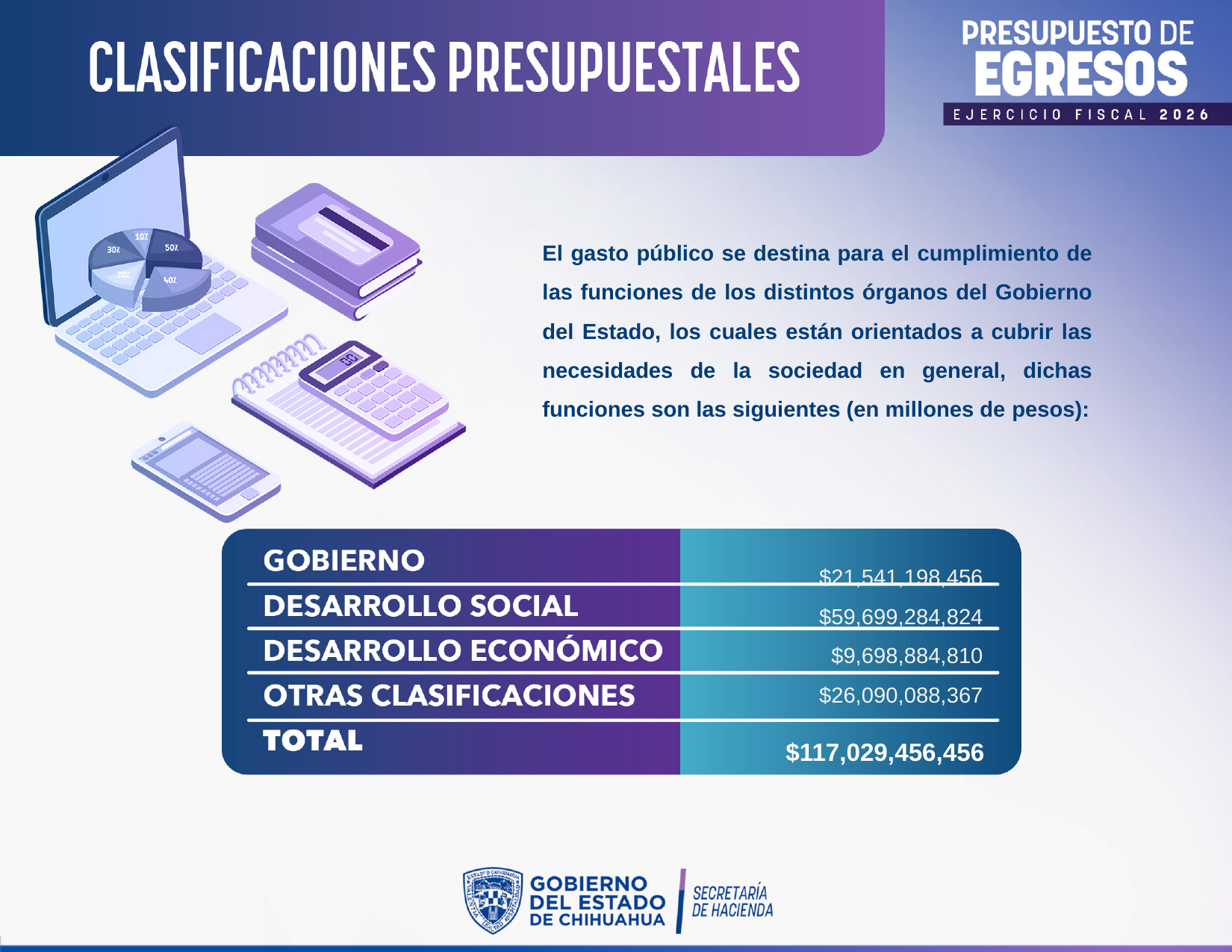

El gasto público se destina para el cumplimiento de las funciones de los distintos órganos del Gobierno del Estado, los cuales están orientados a cubrir las necesidades de la sociedad en general, dichas funciones son las siguientes (en millones de pesos):
$21,541,198,456
$59,699,284,824
$9,698,884,810
$26,090,088,367
$117,029,456,456